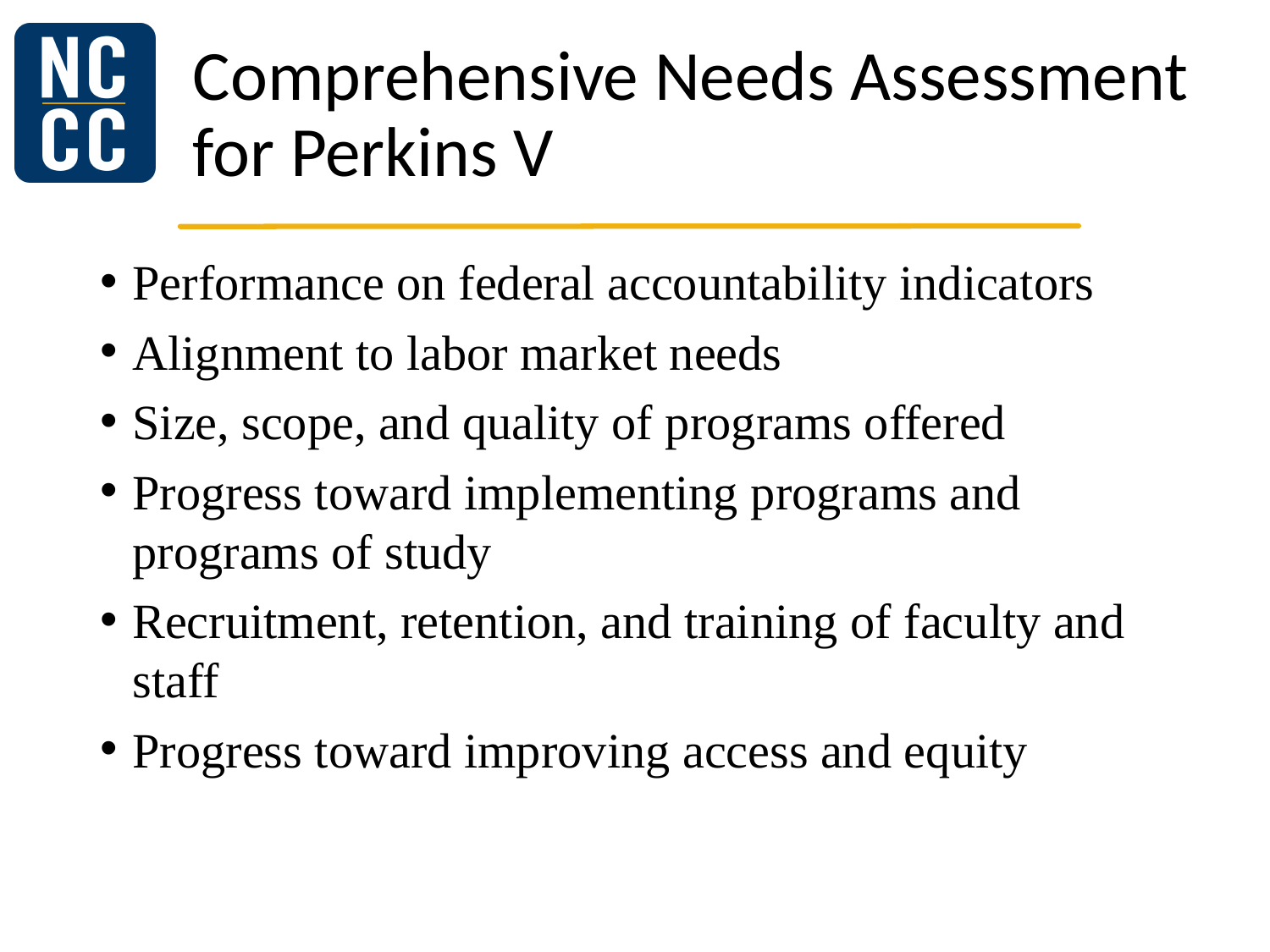

# Comprehensive Needs Assessment for Perkins V
Performance on federal accountability indicators
Alignment to labor market needs
Size, scope, and quality of programs offered
Progress toward implementing programs and programs of study
Recruitment, retention, and training of faculty and staff
Progress toward improving access and equity